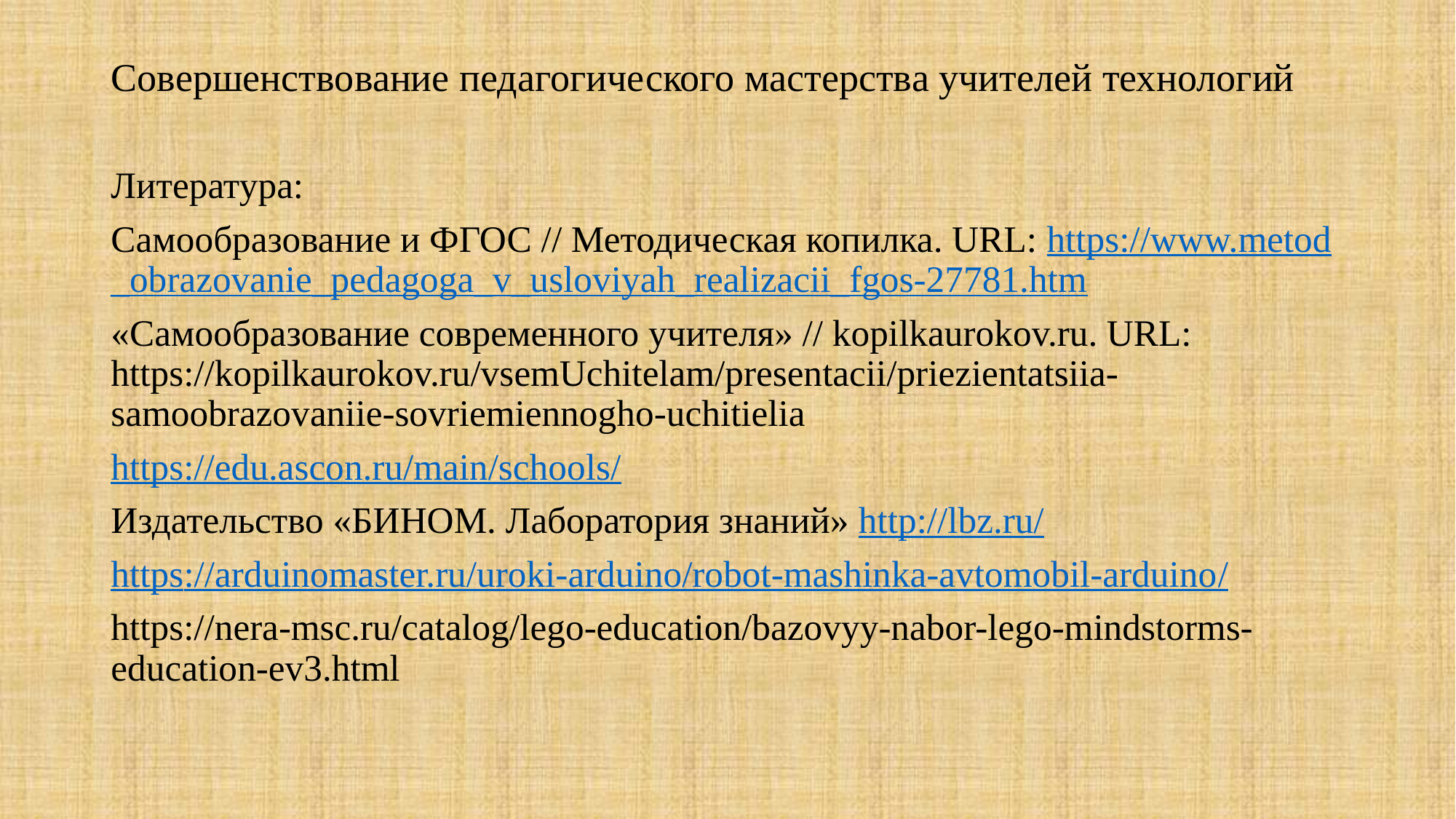

# Совершенствование педагогического мастерства учителей технологий
Литература:
Самообразование и ФГОС // Методическая копилка. URL: https://www.metod_obrazovanie_pedagoga_v_usloviyah_realizacii_fgos-27781.htm
«Самообразование современного учителя» // kopilkaurokov.ru. URL: https://kopilkaurokov.ru/vsemUchitelam/presentacii/priezientatsiia-samoobrazovaniie-sovriemiennogho-uchitielia
https://edu.ascon.ru/main/schools/
Издательство «БИНОМ. Лаборатория знаний» http://lbz.ru/
https://arduinomaster.ru/uroki-arduino/robot-mashinka-avtomobil-arduino/
https://nera-msc.ru/catalog/lego-education/bazovyy-nabor-lego-mindstorms-education-ev3.html